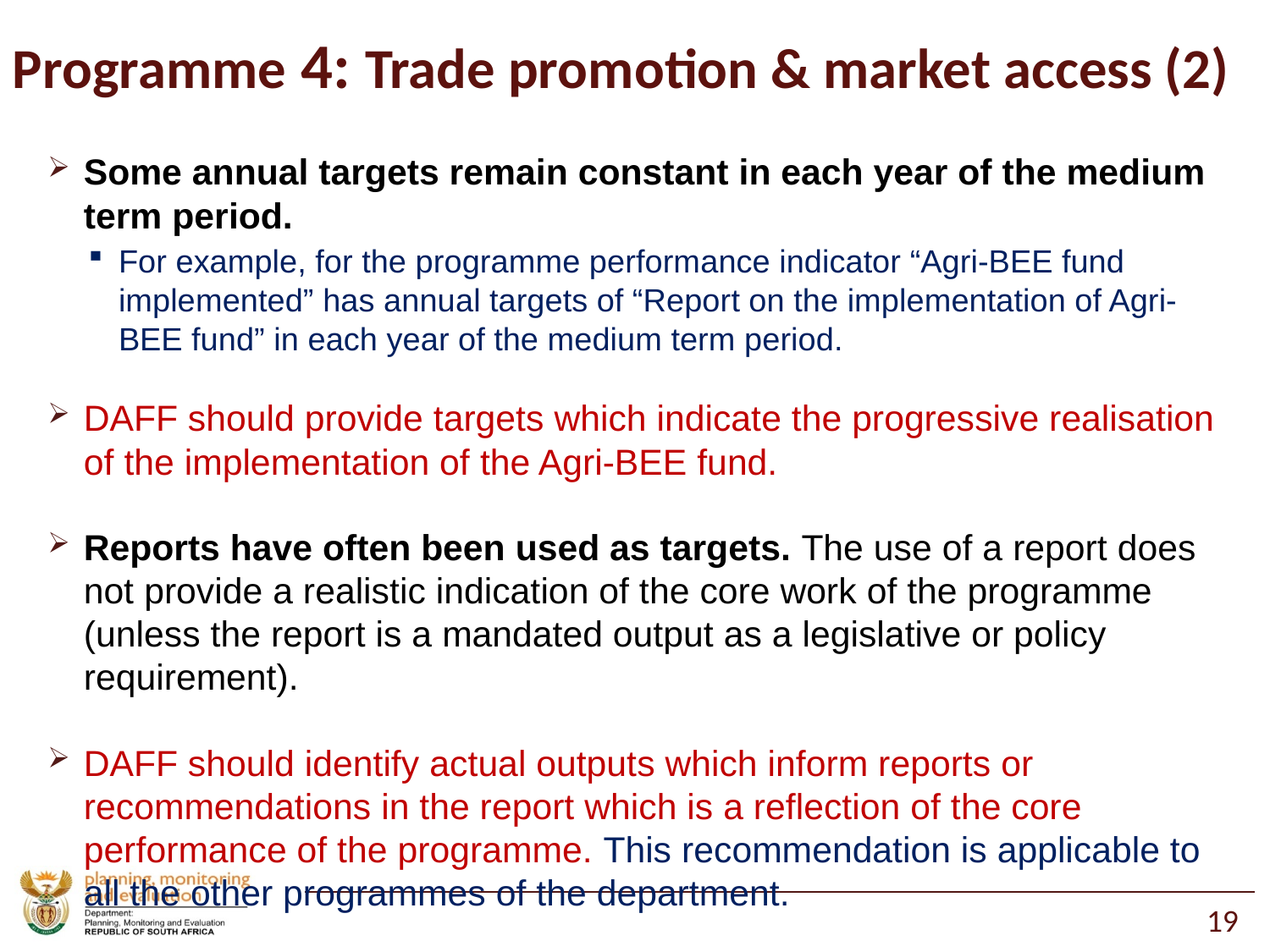

# Programme 4: Trade promotion & market access (2)
Some annual targets remain constant in each year of the medium term period.
For example, for the programme performance indicator “Agri-BEE fund implemented” has annual targets of “Report on the implementation of Agri-BEE fund” in each year of the medium term period.

DAFF should provide targets which indicate the progressive realisation of the implementation of the Agri-BEE fund.

Reports have often been used as targets. The use of a report does not provide a realistic indication of the core work of the programme (unless the report is a mandated output as a legislative or policy requirement).

DAFF should identify actual outputs which inform reports or recommendations in the report which is a reflection of the core performance of the programme. This recommendation is applicable to all the other programmes of the department.
19